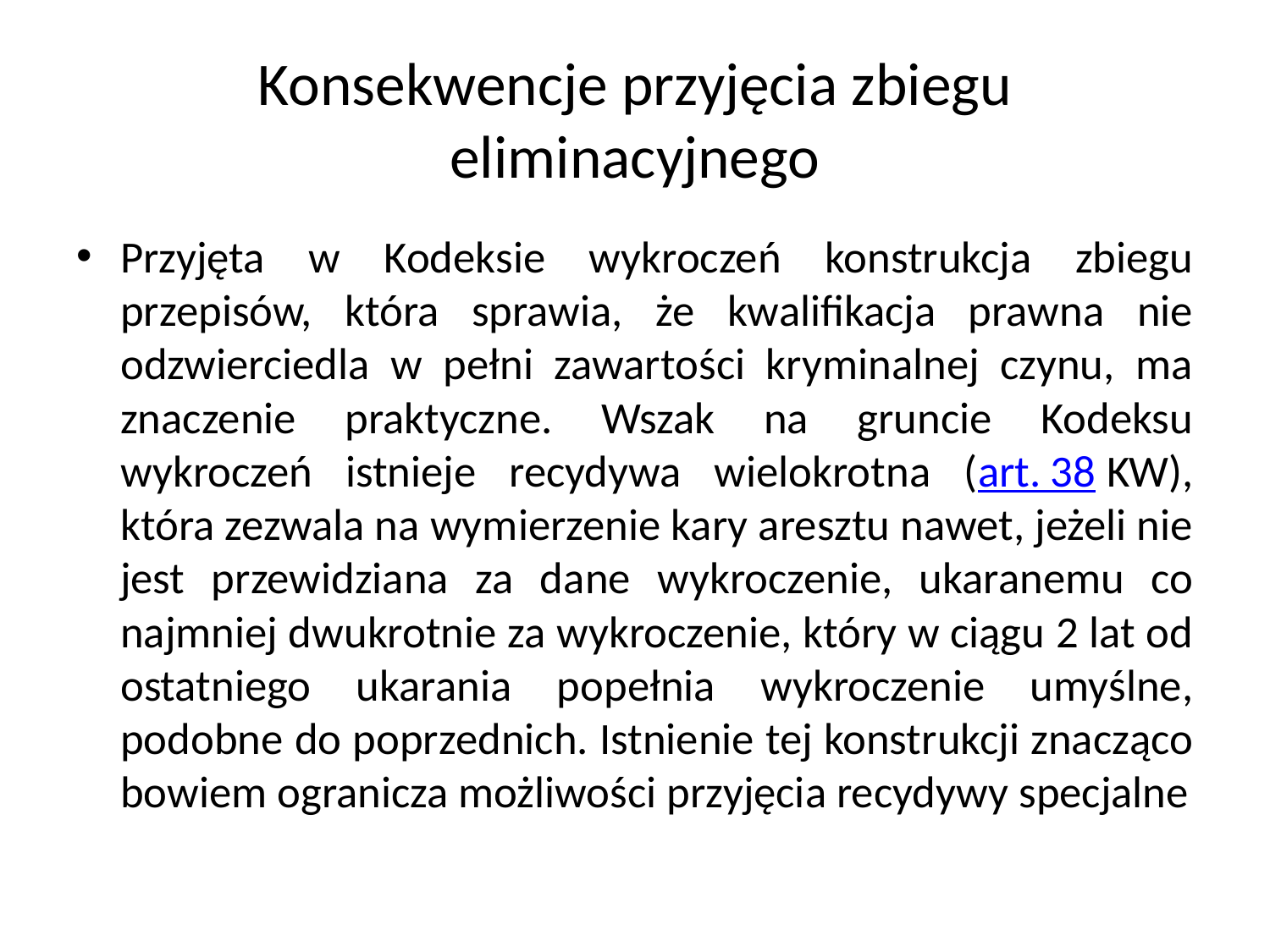

# Konsekwencje przyjęcia zbiegu eliminacyjnego
Przyjęta w Kodeksie wykroczeń konstrukcja zbiegu przepisów, która sprawia, że kwalifikacja prawna nie odzwierciedla w pełni zawartości kryminalnej czynu, ma znaczenie praktyczne. Wszak na gruncie Kodeksu wykroczeń istnieje recydywa wielokrotna (art. 38 KW), która zezwala na wymierzenie kary aresztu nawet, jeżeli nie jest przewidziana za dane wykroczenie, ukaranemu co najmniej dwukrotnie za wykroczenie, który w ciągu 2 lat od ostatniego ukarania popełnia wykroczenie umyślne, podobne do poprzednich. Istnienie tej konstrukcji znacząco bowiem ogranicza możliwości przyjęcia recydywy specjalne